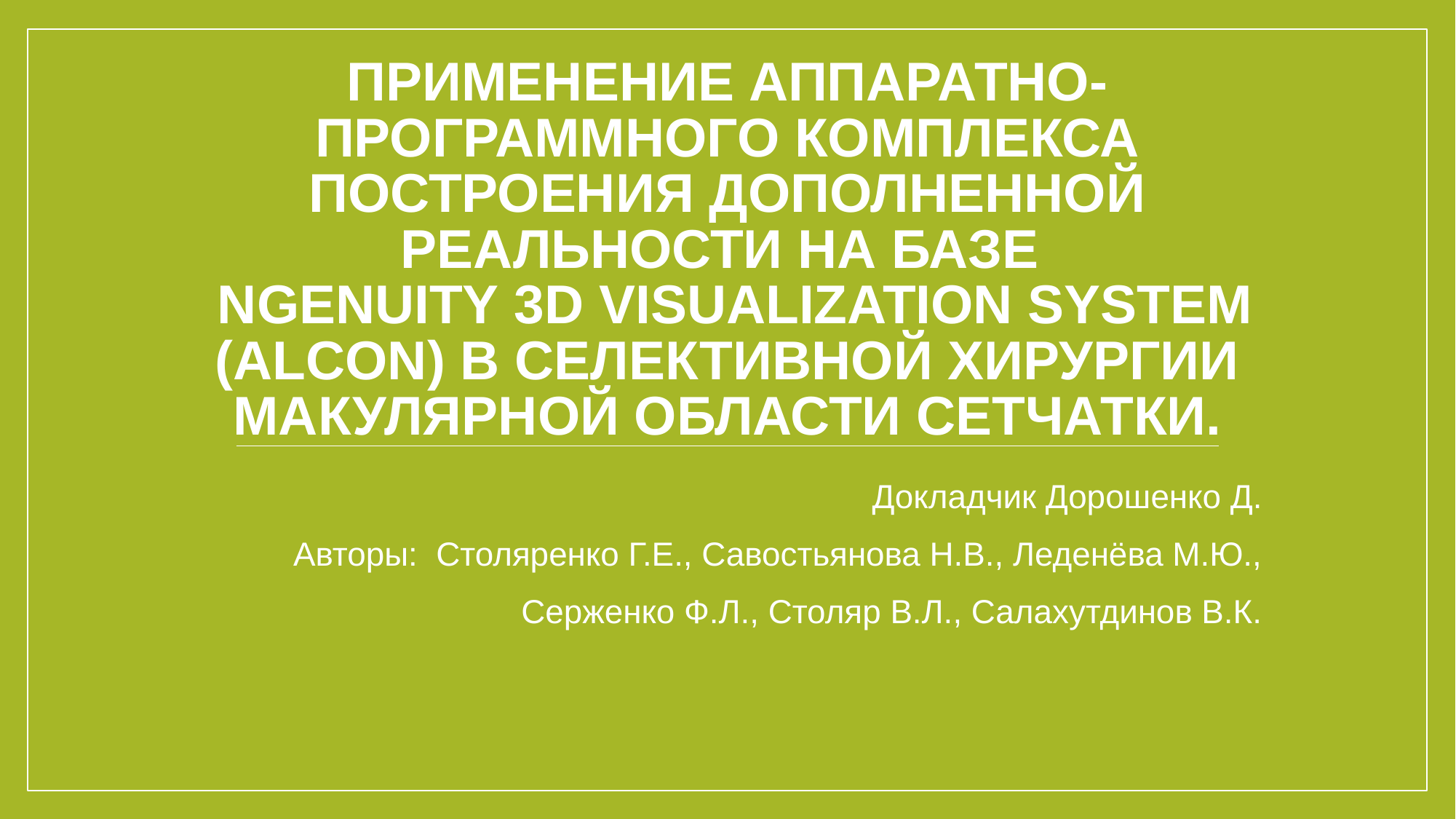

# Применение аппаратно-программного комплекса построения дополненной реальности на базе NGENUITY 3D Visualization System (Alcon) в селективной хирургии макулярной области сетчатки.
Докладчик Дорошенко Д.
Авторы:  Столяренко Г.Е., Савостьянова Н.В., Леденёва М.Ю.,
 Серженко Ф.Л., Столяр В.Л., Салахутдинов В.К.